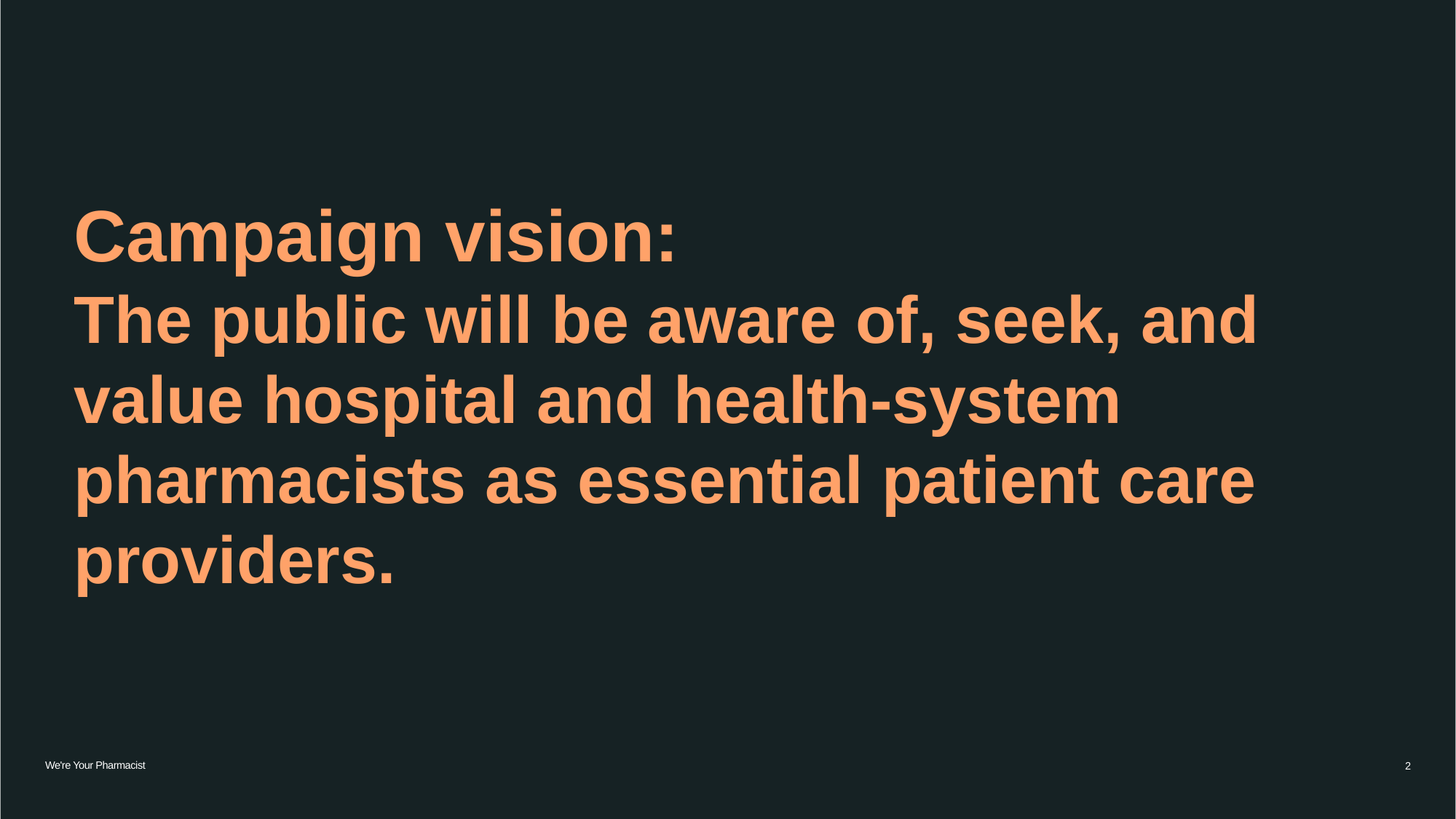

Campaign vision:
The public will be aware of, seek, and value hospital and health-system pharmacists as essential patient care providers.
We're Your Pharmacist
2